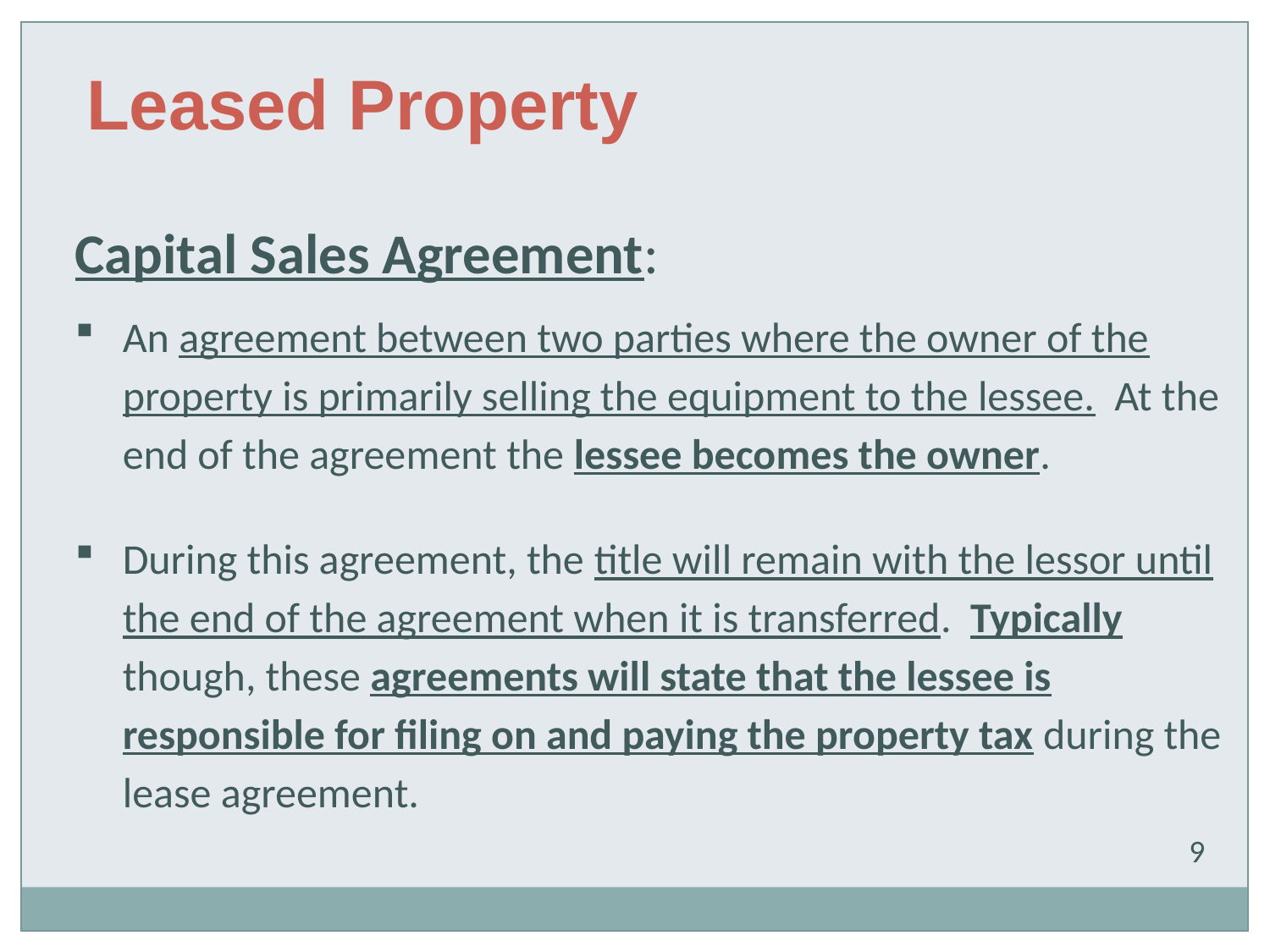

Leased Property
Capital Sales Agreement:
An agreement between two parties where the owner of the property is primarily selling the equipment to the lessee.  At the end of the agreement the lessee becomes the owner.
During this agreement, the title will remain with the lessor until the end of the agreement when it is transferred.  Typically though, these agreements will state that the lessee is responsible for filing on and paying the property tax during the lease agreement.

9